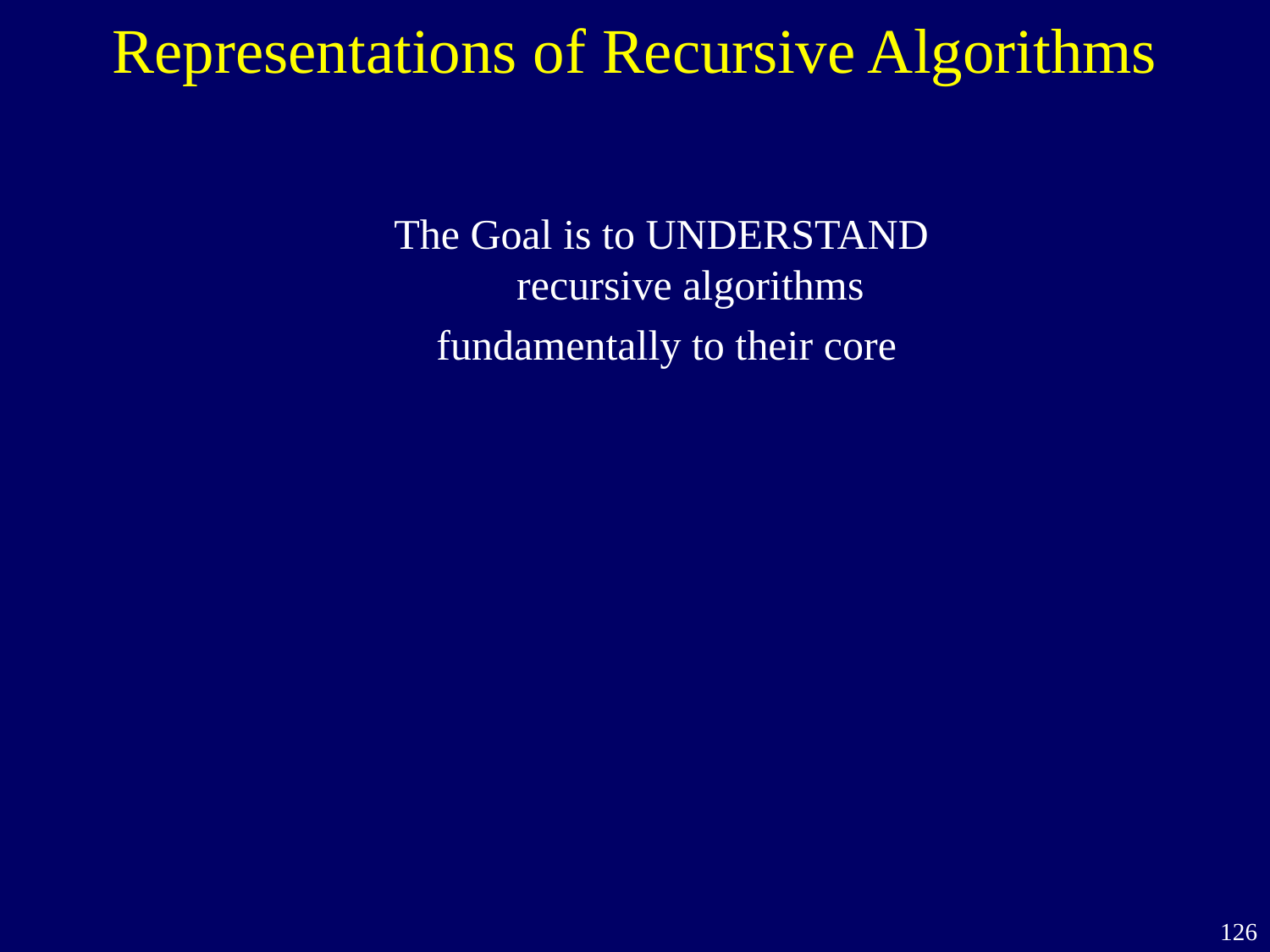

Representations of Recursive Algorithms
The Goal is to UNDERSTAND
recursive algorithms
fundamentally to their core